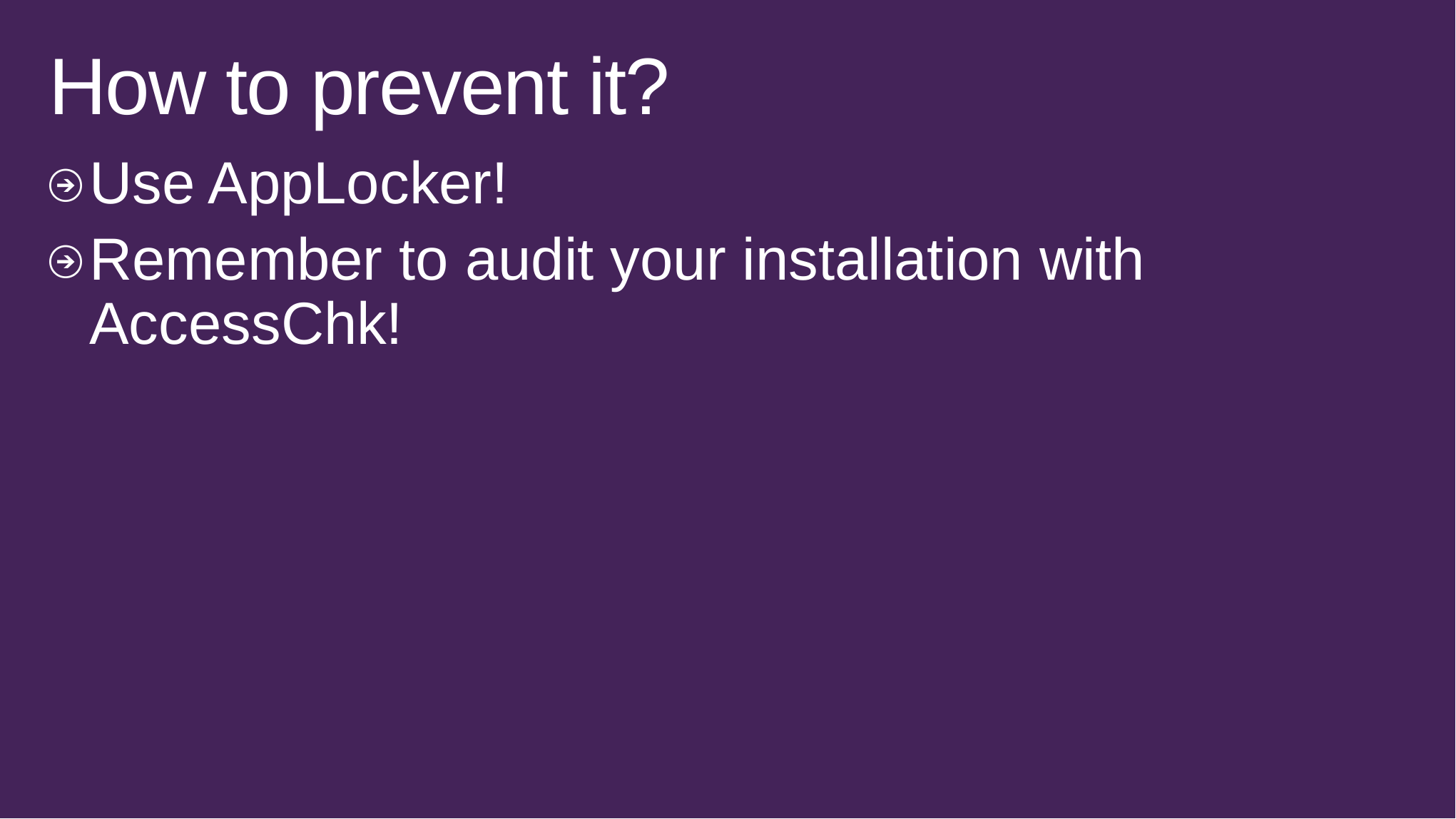

# How to prevent it?
Use AppLocker!
Remember to audit your installation with AccessChk!